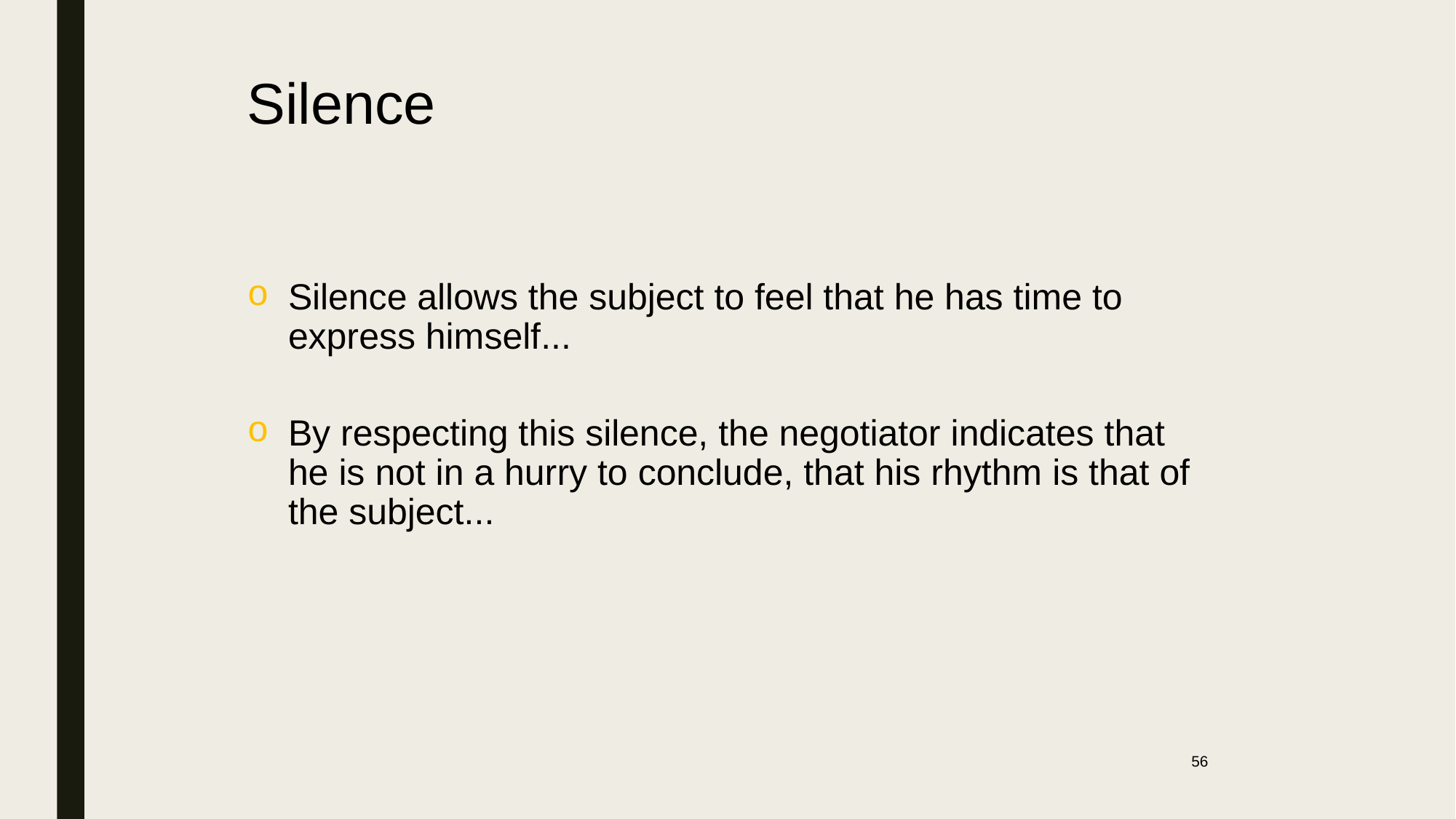

Silence
Silence allows the subject to feel that he has time to express himself...

By respecting this silence, the negotiator indicates that he is not in a hurry to conclude, that his rhythm is that of the subject...

56